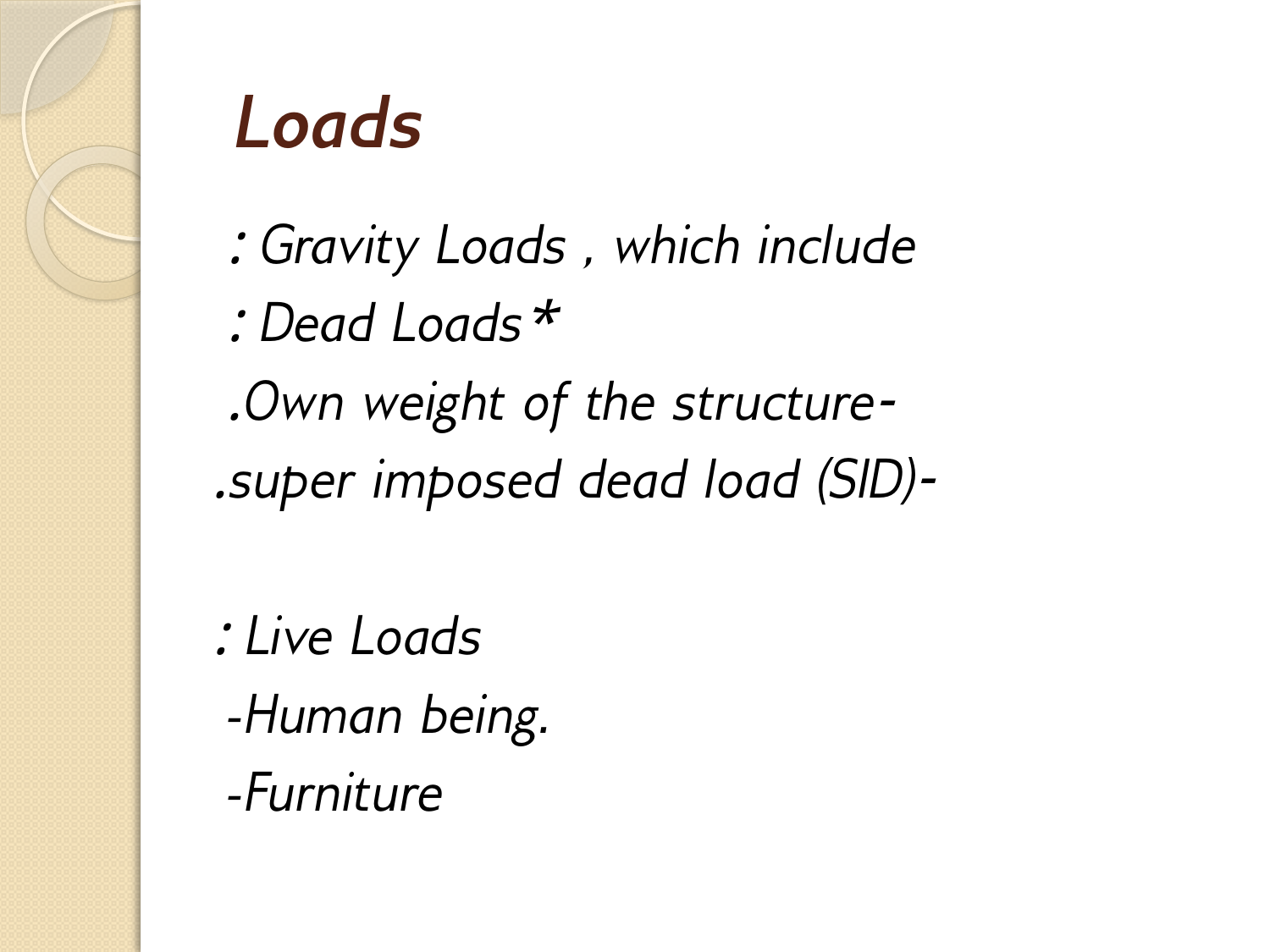

# Loads
Gravity Loads , which include :
*Dead Loads :
-Own weight of the structure.
-super imposed dead load (SID).

Live Loads :
-Human being.
-Furniture